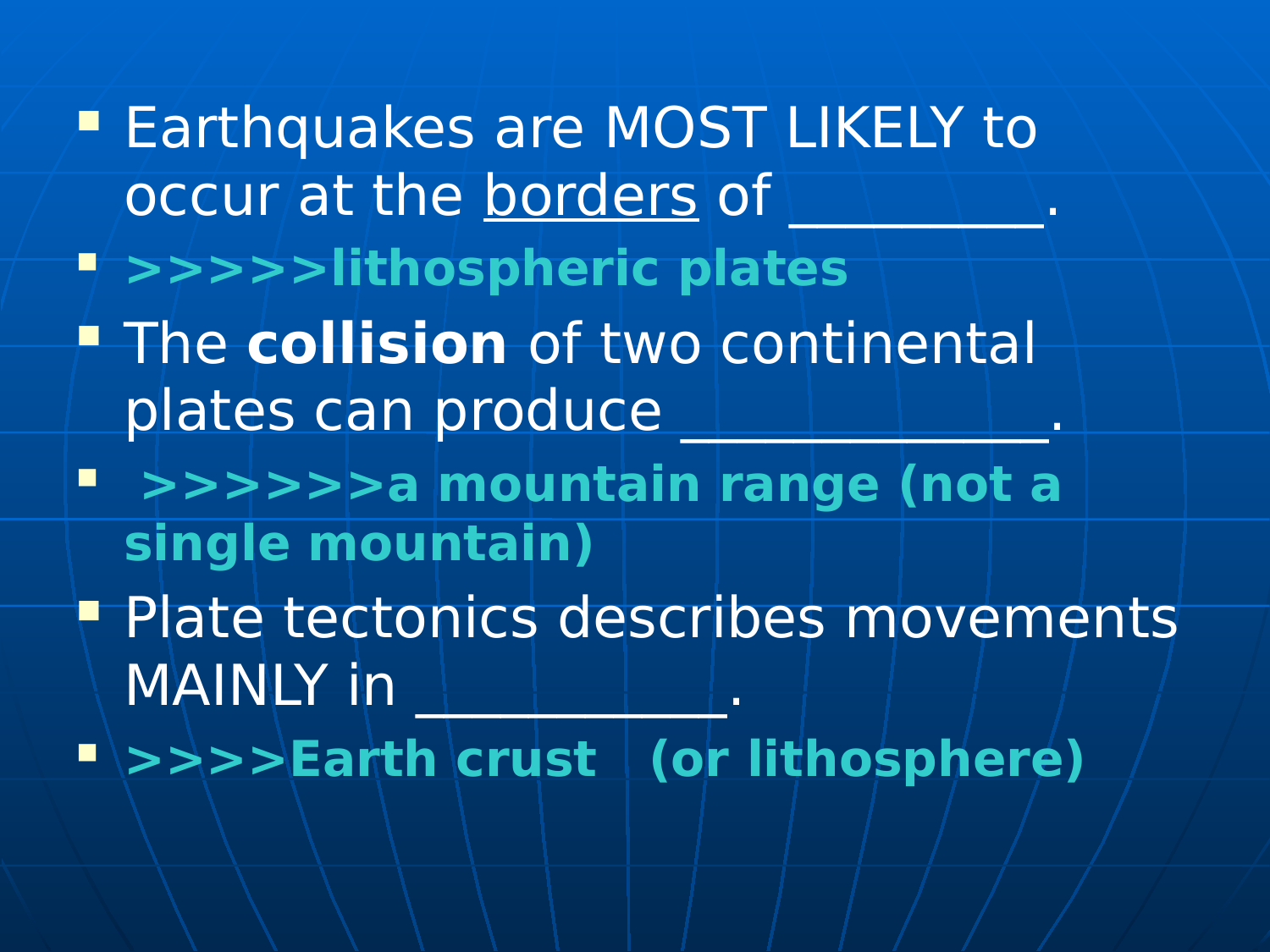

Earthquakes are MOST LIKELY to occur at the borders of _________.
>>>>>lithospheric plates
The collision of two continental plates can produce _____________.
 >>>>>>a mountain range (not a single mountain)
Plate tectonics describes movements MAINLY in ___________.
>>>>Earth crust   (or lithosphere)